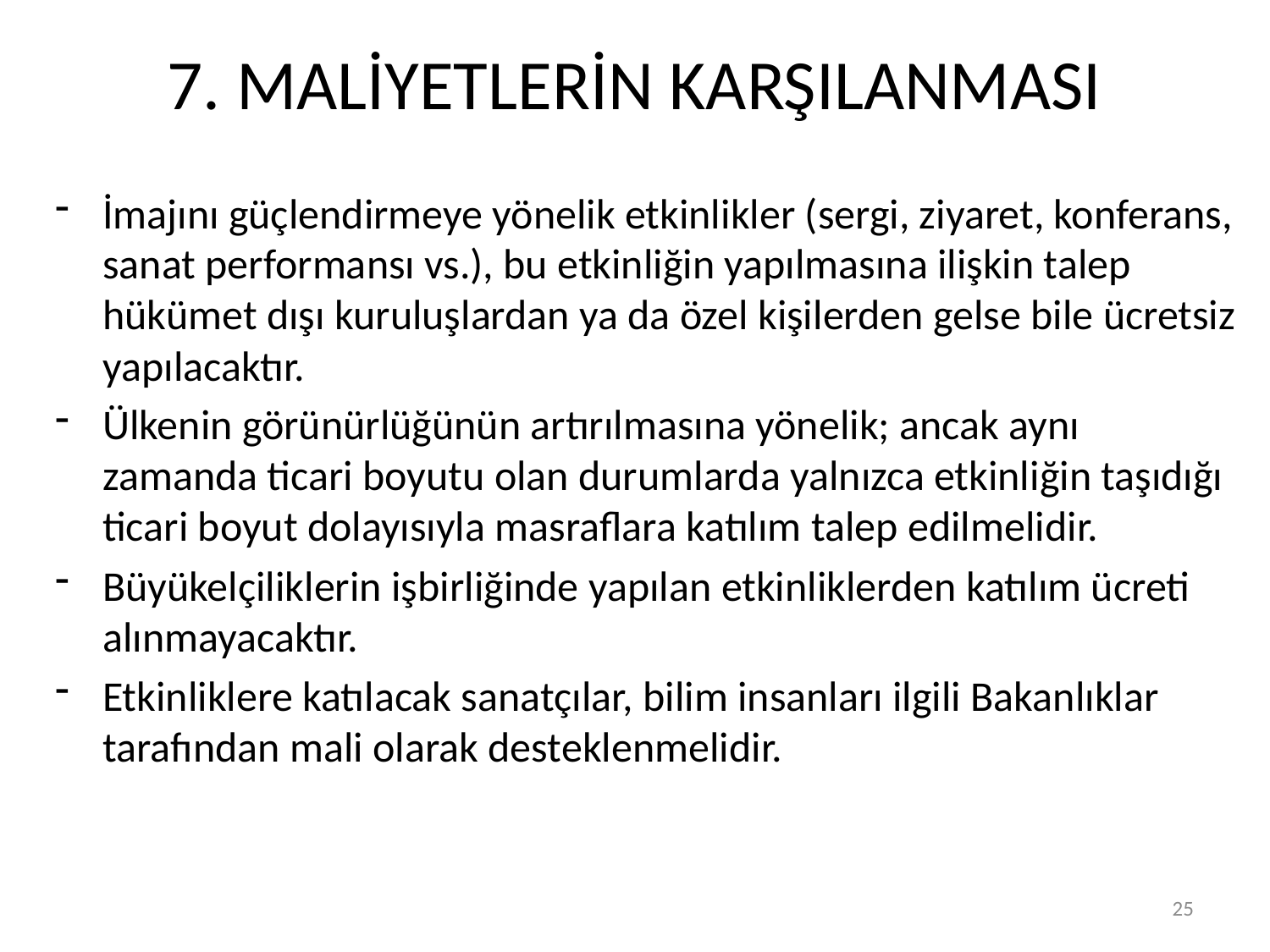

# 7. MALİYETLERİN KARŞILANMASI
İmajını güçlendirmeye yönelik etkinlikler (sergi, ziyaret, konferans, sanat performansı vs.), bu etkinliğin yapılmasına ilişkin talep hükümet dışı kuruluşlardan ya da özel kişilerden gelse bile ücretsiz yapılacaktır.
Ülkenin görünürlüğünün artırılmasına yönelik; ancak aynı zamanda ticari boyutu olan durumlarda yalnızca etkinliğin taşıdığı ticari boyut dolayısıyla masraflara katılım talep edilmelidir.
Büyükelçiliklerin işbirliğinde yapılan etkinliklerden katılım ücreti alınmayacaktır.
Etkinliklere katılacak sanatçılar, bilim insanları ilgili Bakanlıklar tarafından mali olarak desteklenmelidir.
25